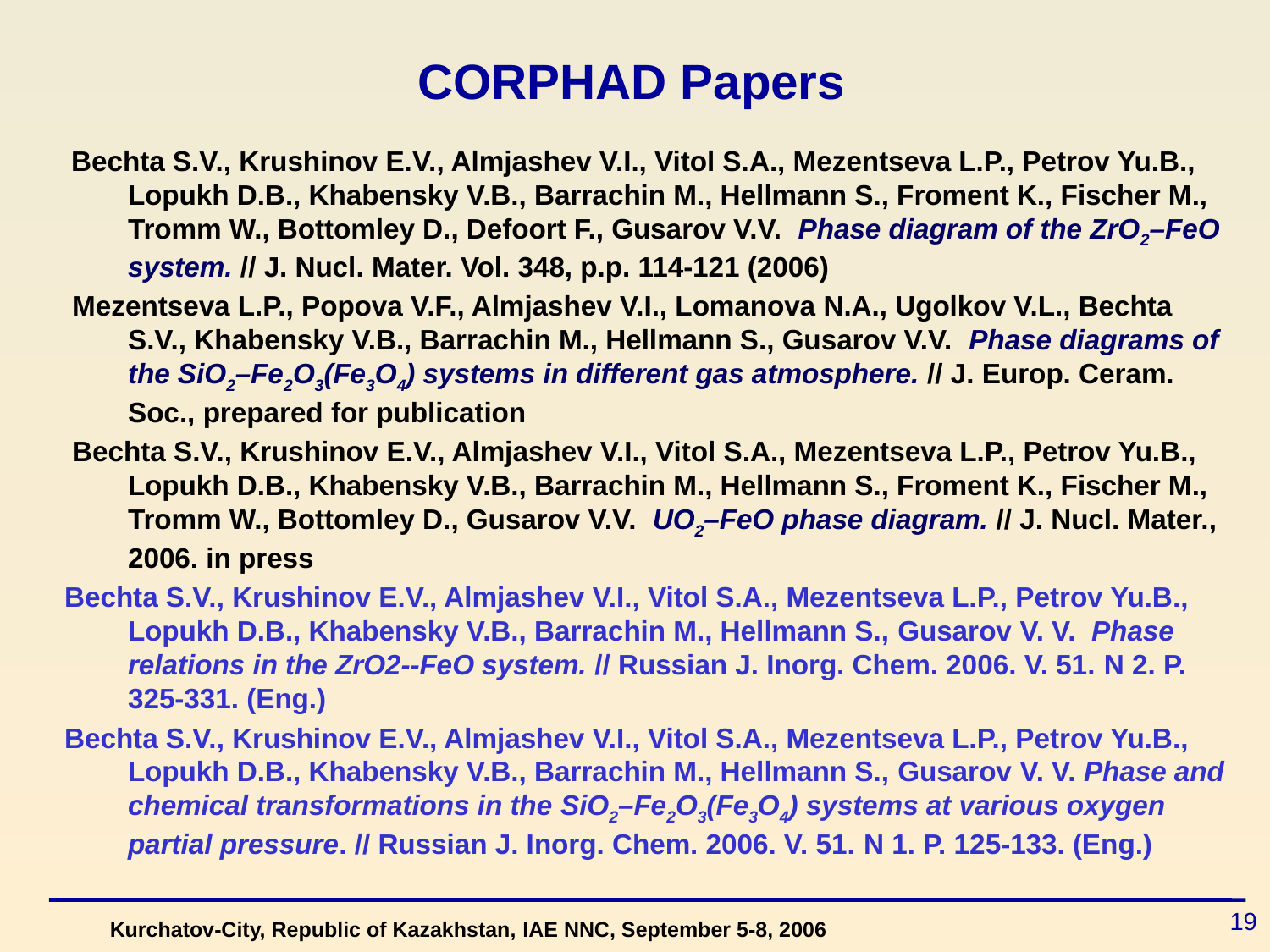

# CORPHAD Papers
 Bechta S.V., Krushinov E.V., Almjashev V.I., Vitol S.A., Mezentseva L.P., Petrov Yu.B., Lopukh D.B., Khabensky V.B., Barrachin M., Hellmann S., Froment K., Fischer M., Tromm W., Bottomley D., Defoort F., Gusarov V.V.  Phase diagram of the ZrO2–FeO system. // J. Nucl. Mater. Vol. 348, p.p. 114-121 (2006)
 Mezentseva L.P., Popova V.F., Almjashev V.I., Lomanova N.A., Ugolkov V.L., Bechta S.V., Khabensky V.B., Barrachin M., Hellmann S., Gusarov V.V.  Phase diagrams of the SiO2–Fe2O3(Fe3O4) systems in different gas atmosphere. // J. Europ. Ceram. Soc., prepared for publication
 Bechta S.V., Krushinov E.V., Almjashev V.I., Vitol S.A., Mezentseva L.P., Petrov Yu.B., Lopukh D.B., Khabensky V.B., Barrachin M., Hellmann S., Froment K., Fischer M., Tromm W., Bottomley D., Gusarov V.V.  UO2–FeO phase diagram. // J. Nucl. Mater., 2006. in press
Bechta S.V., Krushinov E.V., Almjashev V.I., Vitol S.A., Mezentseva L.P., Petrov Yu.B., Lopukh D.B., Khabensky V.B., Barrachin M., Hellmann S., Gusarov V. V.  Phase relations in the ZrO2--FeO system. // Russian J. Inorg. Chem. 2006. V. 51. N 2. P. 325-331. (Eng.)
Bechta S.V., Krushinov E.V., Almjashev V.I., Vitol S.A., Mezentseva L.P., Petrov Yu.B., Lopukh D.B., Khabensky V.B., Barrachin M., Hellmann S., Gusarov V. V. Phase and chemical transformations in the SiO2–Fe2O3(Fe3O4) systems at various oxygen partial pressure. // Russian J. Inorg. Chem. 2006. V. 51. N 1. P. 125-133. (Eng.)
19